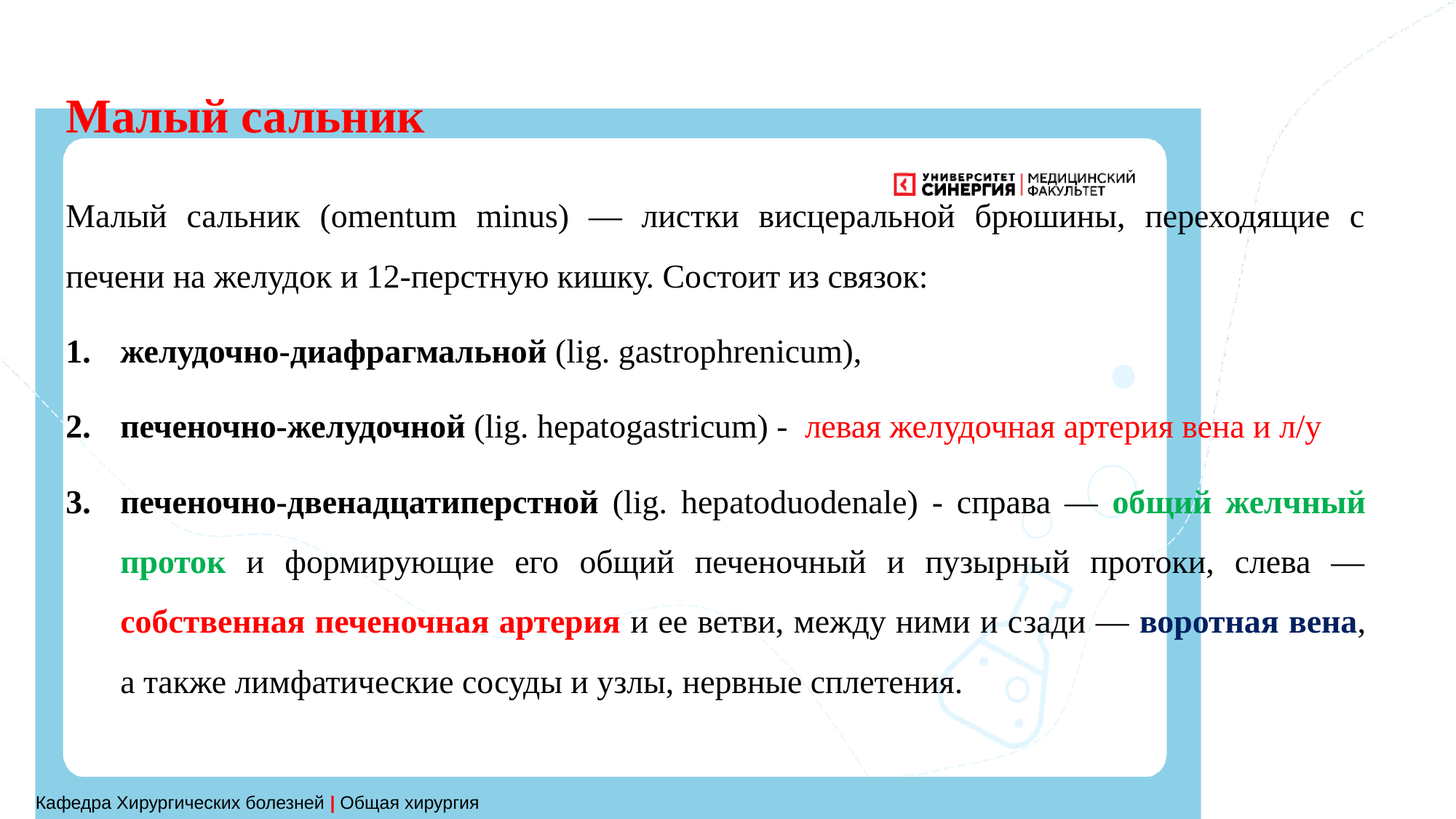

Малый сальник
Малый сальник (omentum minus) — листки висцеральной брюшины, переходящие с печени на желудок и 12-перстную кишку. Состоит из связок:
желудочно-диафрагмальной (lig. gastrophrenicum),
печеночно-желудочной (lig. hepatogastricum) -  левая желудочная артерия вена и л/у
печеночно-двенадцатиперстной (lig. hepatoduodenale) - справа — общий желчный проток и формирующие его общий печеночный и пузырный протоки, слева — собственная печеночная артерия и ее ветви, между ними и сзади — воротная вена, а также лимфатические сосуды и узлы, нервные сплетения.
Кафедра Хирургических болезней | Общая хирургия